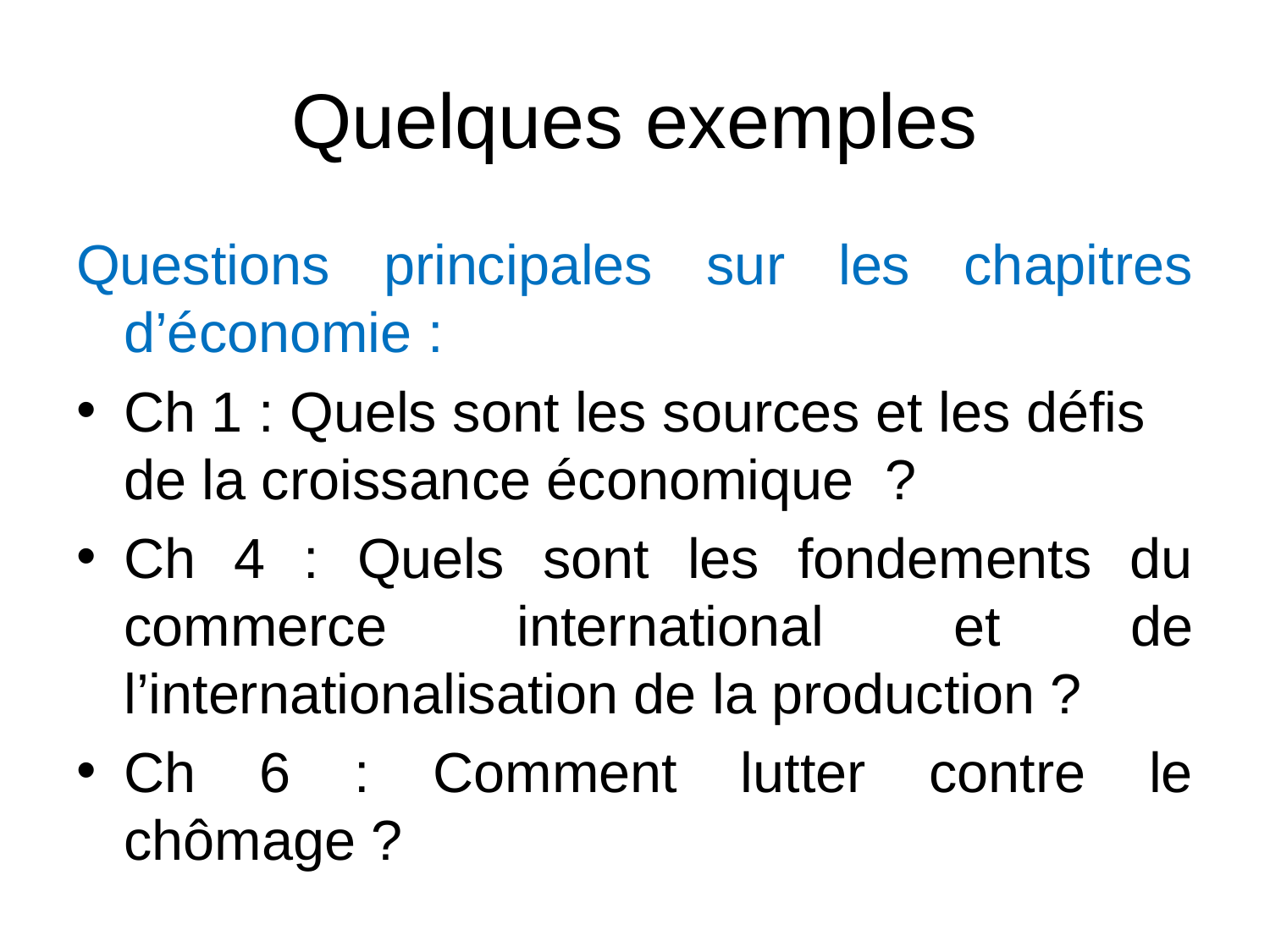

# Quelques exemples
Questions principales sur les chapitres d’économie :
Ch 1 : Quels sont les sources et les défis de la croissance économique  ?
Ch 4 : Quels sont les fondements du commerce international et de l’internationalisation de la production ?
Ch 6 : Comment lutter contre le chômage ?